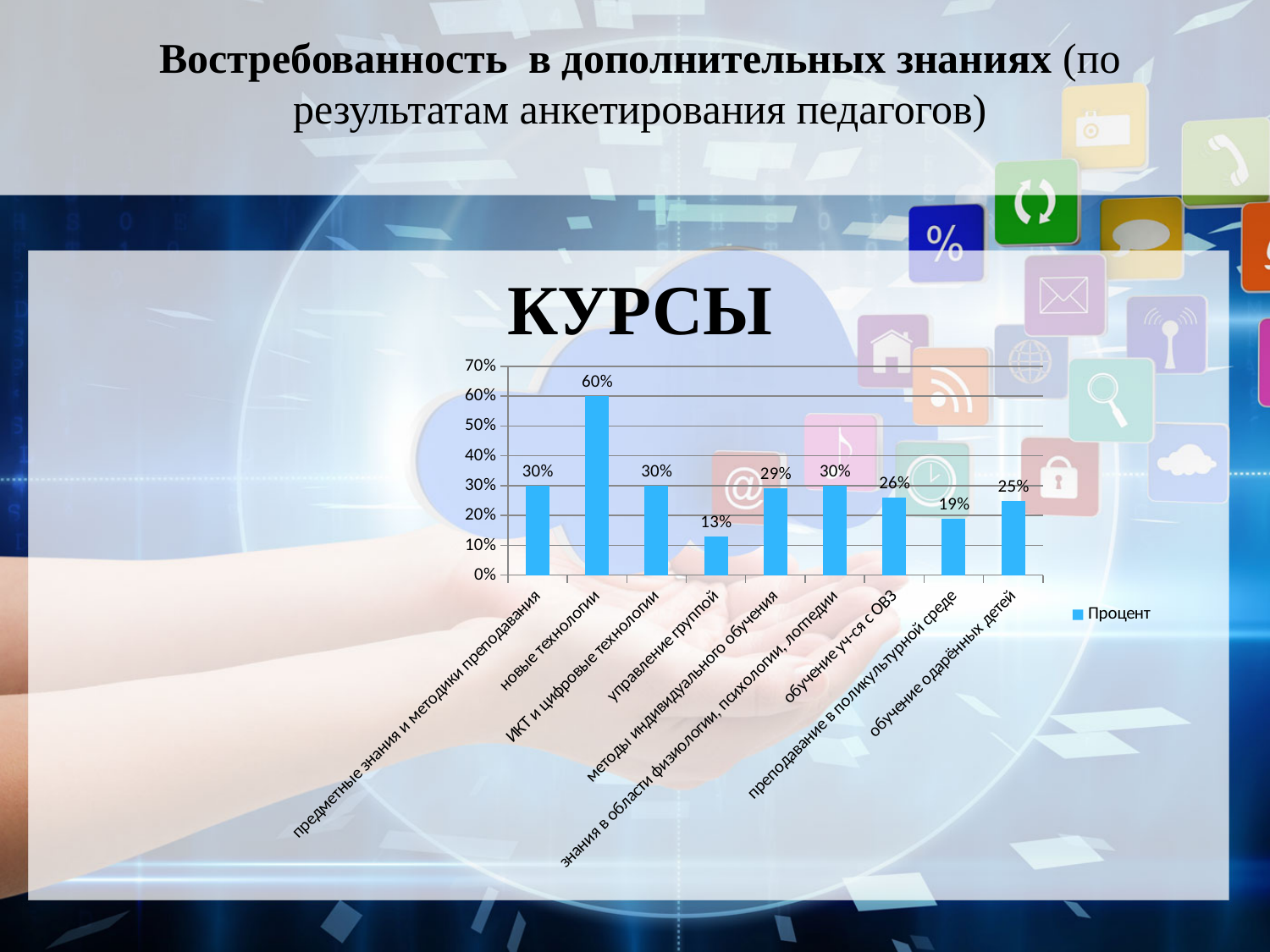

Востребованность  в дополнительных знаниях (по результатам анкетирования педагогов)
# Курсы

[unsupported chart]